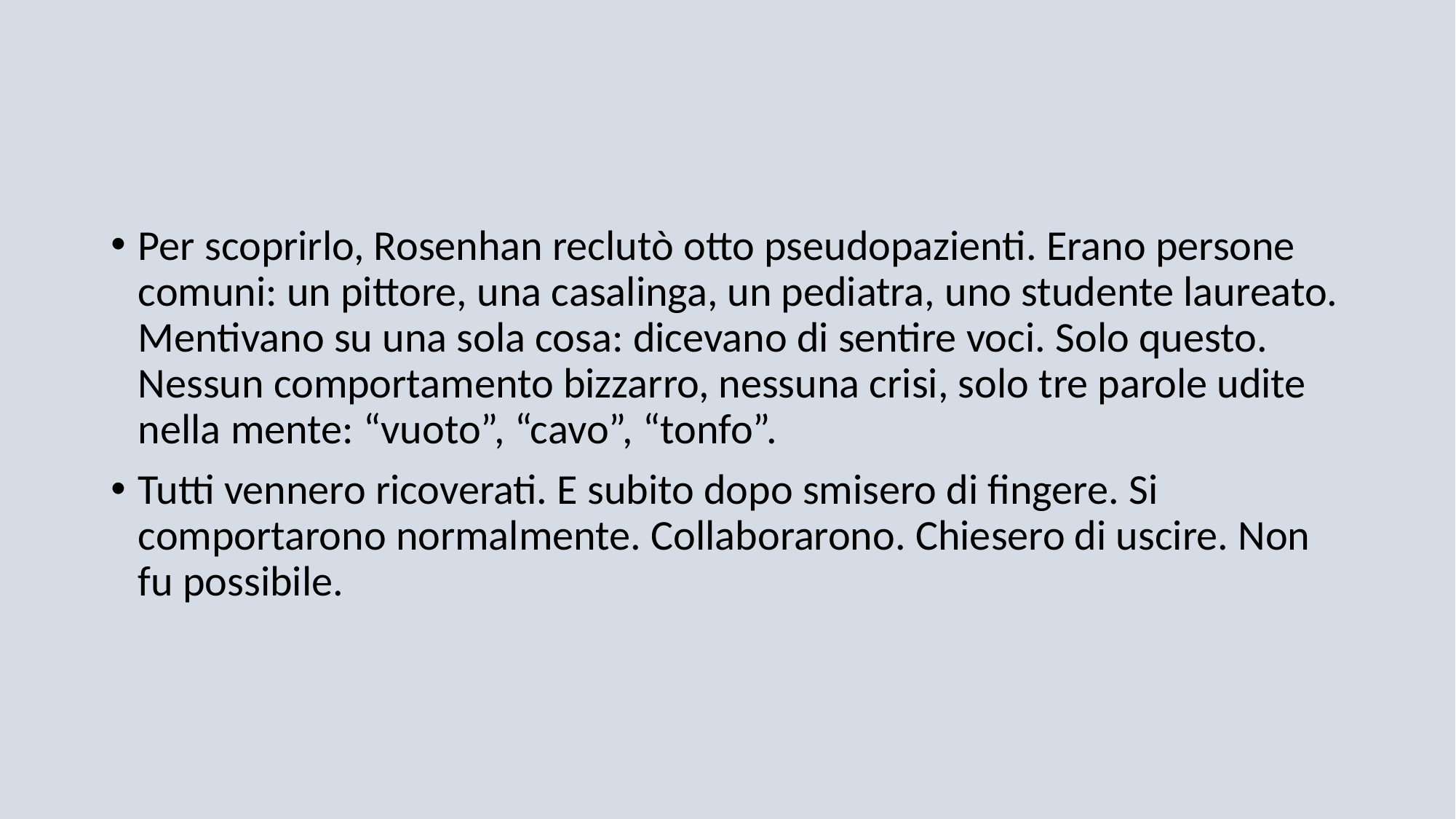

#
Per scoprirlo, Rosenhan reclutò otto pseudopazienti. Erano persone comuni: un pittore, una casalinga, un pediatra, uno studente laureato. Mentivano su una sola cosa: dicevano di sentire voci. Solo questo. Nessun comportamento bizzarro, nessuna crisi, solo tre parole udite nella mente: “vuoto”, “cavo”, “tonfo”.
Tutti vennero ricoverati. E subito dopo smisero di fingere. Si comportarono normalmente. Collaborarono. Chiesero di uscire. Non fu possibile.